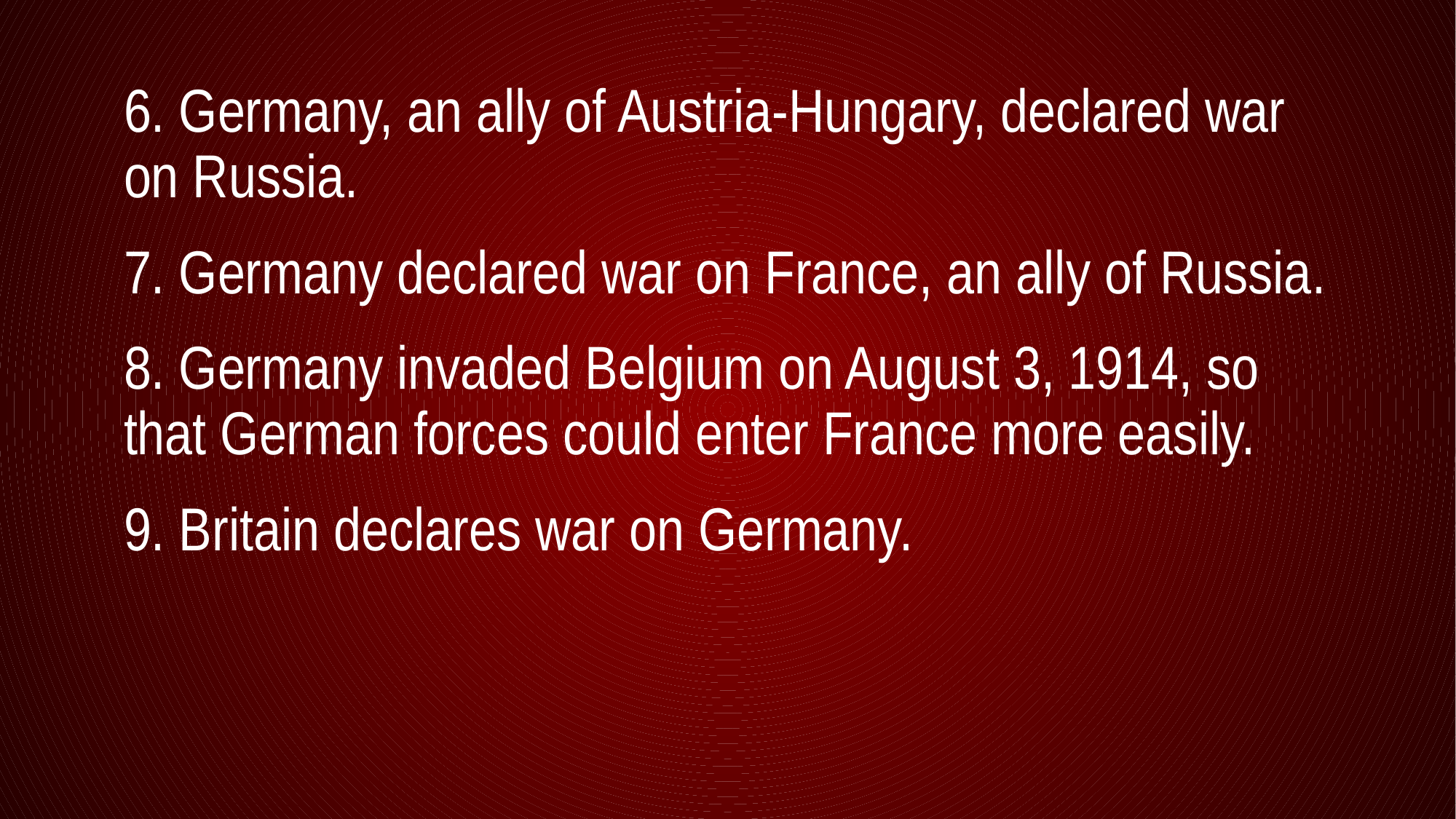

6. Germany, an ally of Austria-Hungary, declared war on Russia.
7. Germany declared war on France, an ally of Russia.
8. Germany invaded Belgium on August 3, 1914, so that German forces could enter France more easily.
9. Britain declares war on Germany.